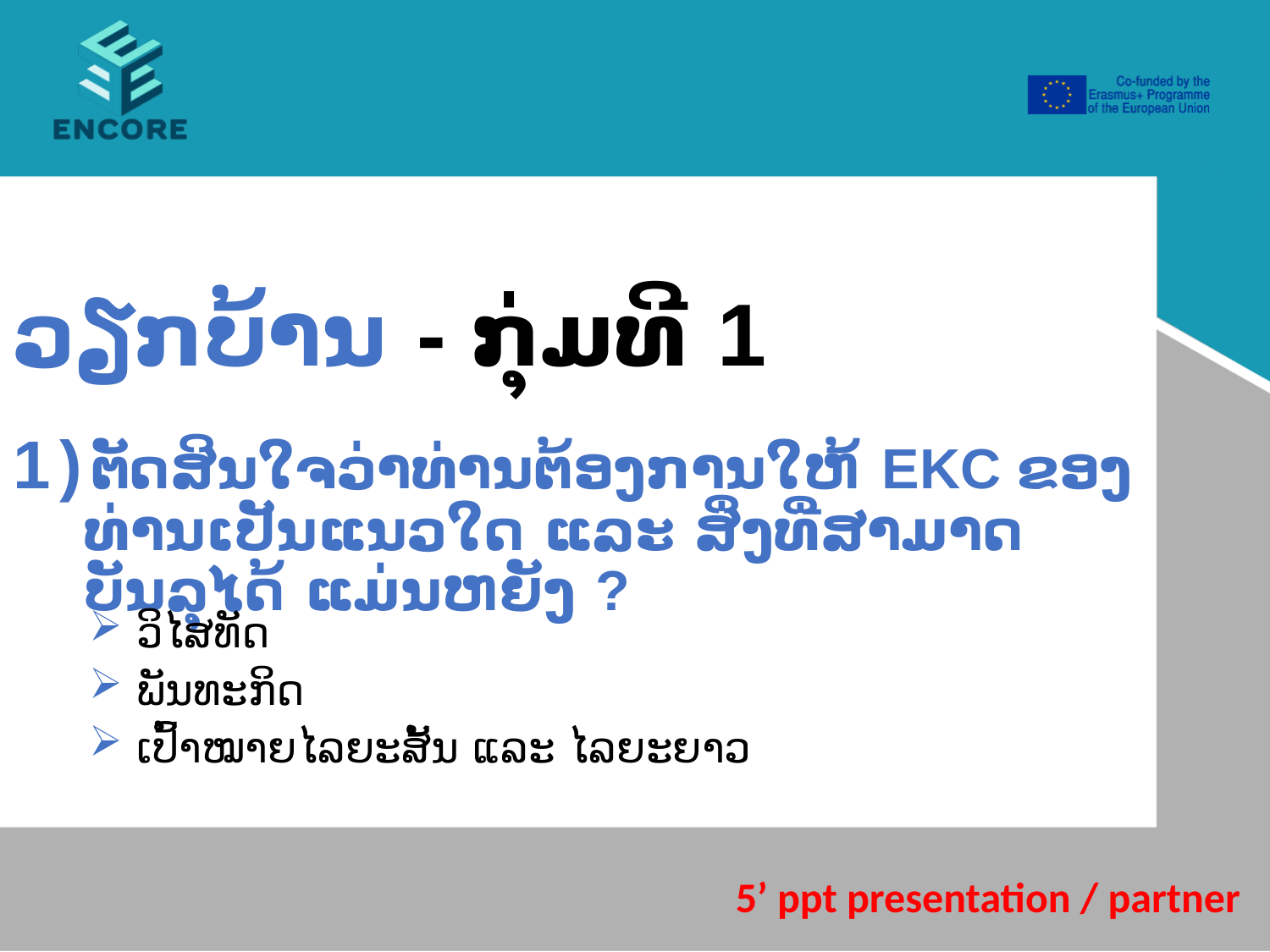

ວຽກບ້ານ - ກຸ່ມທີ 1
ຕັດສິນໃຈວ່າທ່ານຕ້ອງການໃຫ້ EKC ຂອງທ່ານເປັນແນວໃດ ແລະ ສິ່ງທີ່ສາມາດບັນລຸໄດ້ ແມ່ນຫຍັງ ?
ວິໄສທັດ
ພັນທະກິດ
ເປົ້າໝາຍໄລຍະສັ້ນ ແລະ ໄລຍະຍາວ
5’ ppt presentation / partner